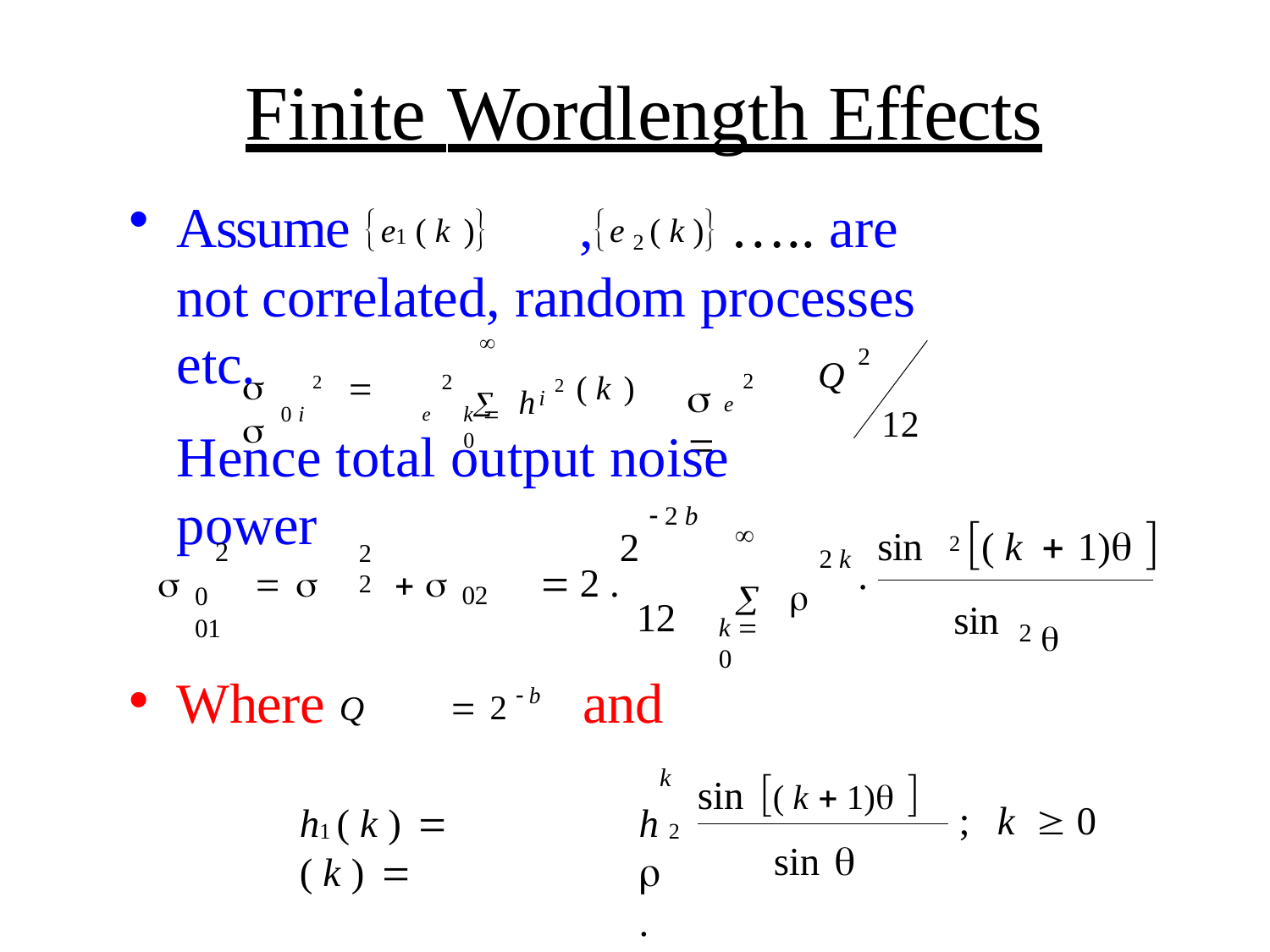

# Finite Wordlength Effects
Assume {e1 ( k )}	,{e 2 ( k )} ….. are not correlated, random processes etc.
∞
2

Q
2	2
σ	= σ
∑	h
2 ( k )
2
σ e	=
i
0 i	e
k = 0
12
Hence total output noise power
− 2 b
2
sin	2 [( k	+ 1)θ ]
∞
2
σ	= σ	+ σ	=	2 . 	 ∑	ρ
2	2
2 k
.
02
0	01
2 θ

12
sin
k = 0
Where Q	=	2 − b	and
h1 ( k ) =	h 2 ( k ) =	ρ	.
sin [( k + 1)θ ]
k
;	k	≥	0

sin θ